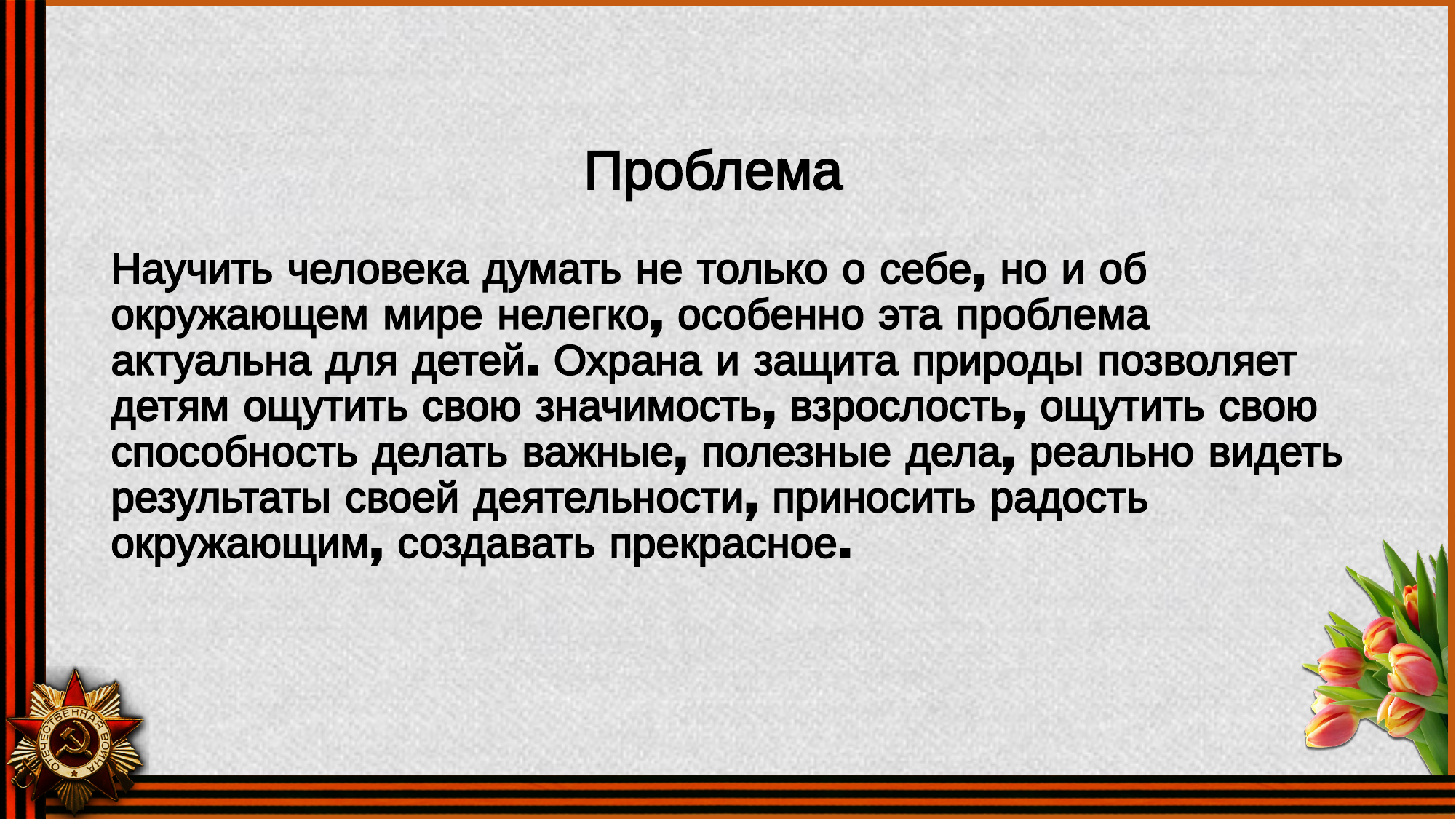

# Проблема Научить человека думать не только о себе, но и об окружающем мире нелегко, особенно эта проблема актуальна для детей. Охрана и защита природы позволяет детям ощутить свою значимость, взрослость, ощутить свою способность делать важные, полезные дела, реально видеть результаты своей деятельности, приносить радость окружающим, создавать прекрасное.